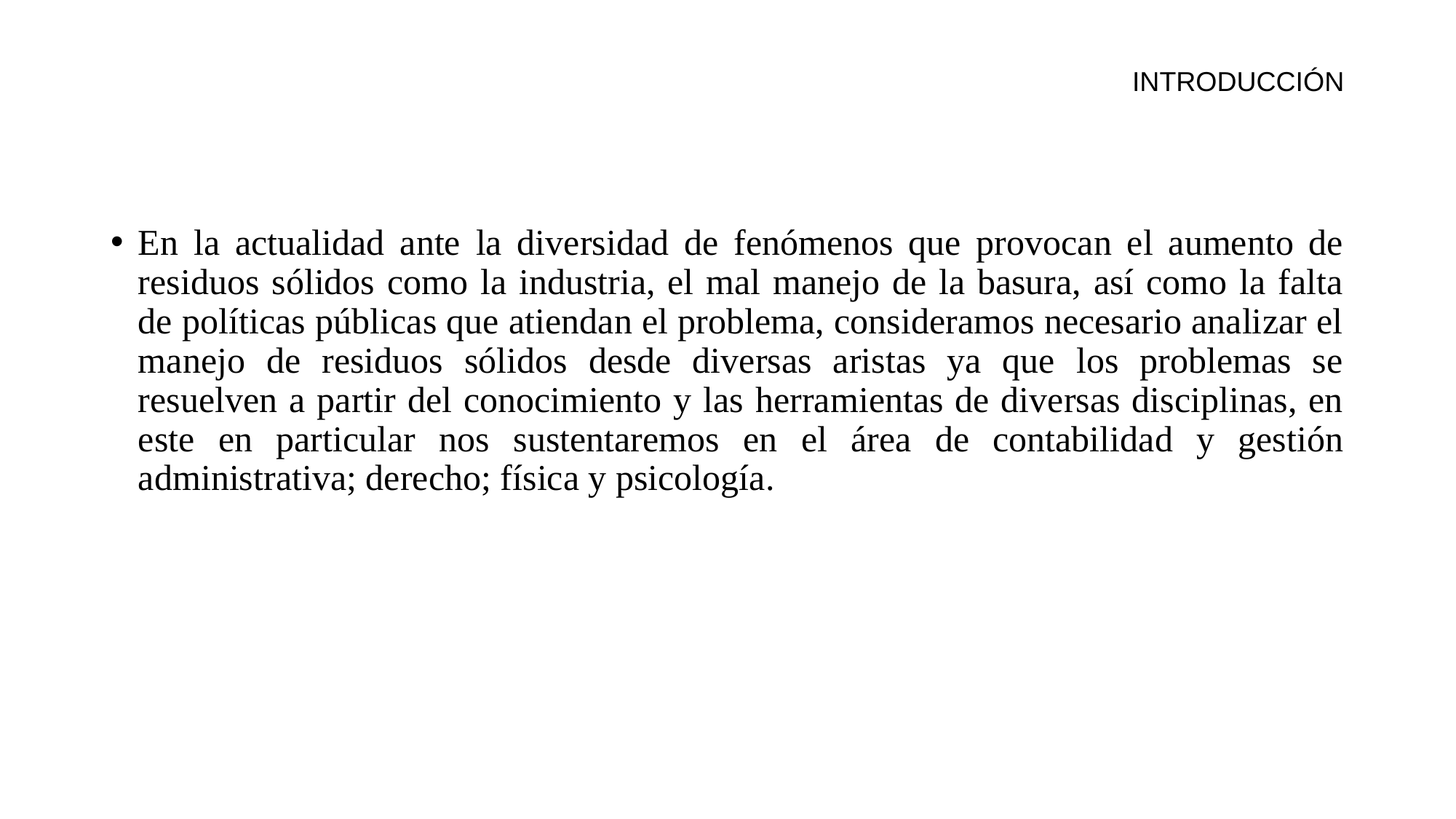

# INTRODUCCIÓN
En la actualidad ante la diversidad de fenómenos que provocan el aumento de residuos sólidos como la industria, el mal manejo de la basura, así como la falta de políticas públicas que atiendan el problema, consideramos necesario analizar el manejo de residuos sólidos desde diversas aristas ya que los problemas se resuelven a partir del conocimiento y las herramientas de diversas disciplinas, en este en particular nos sustentaremos en el área de contabilidad y gestión administrativa; derecho; física y psicología.